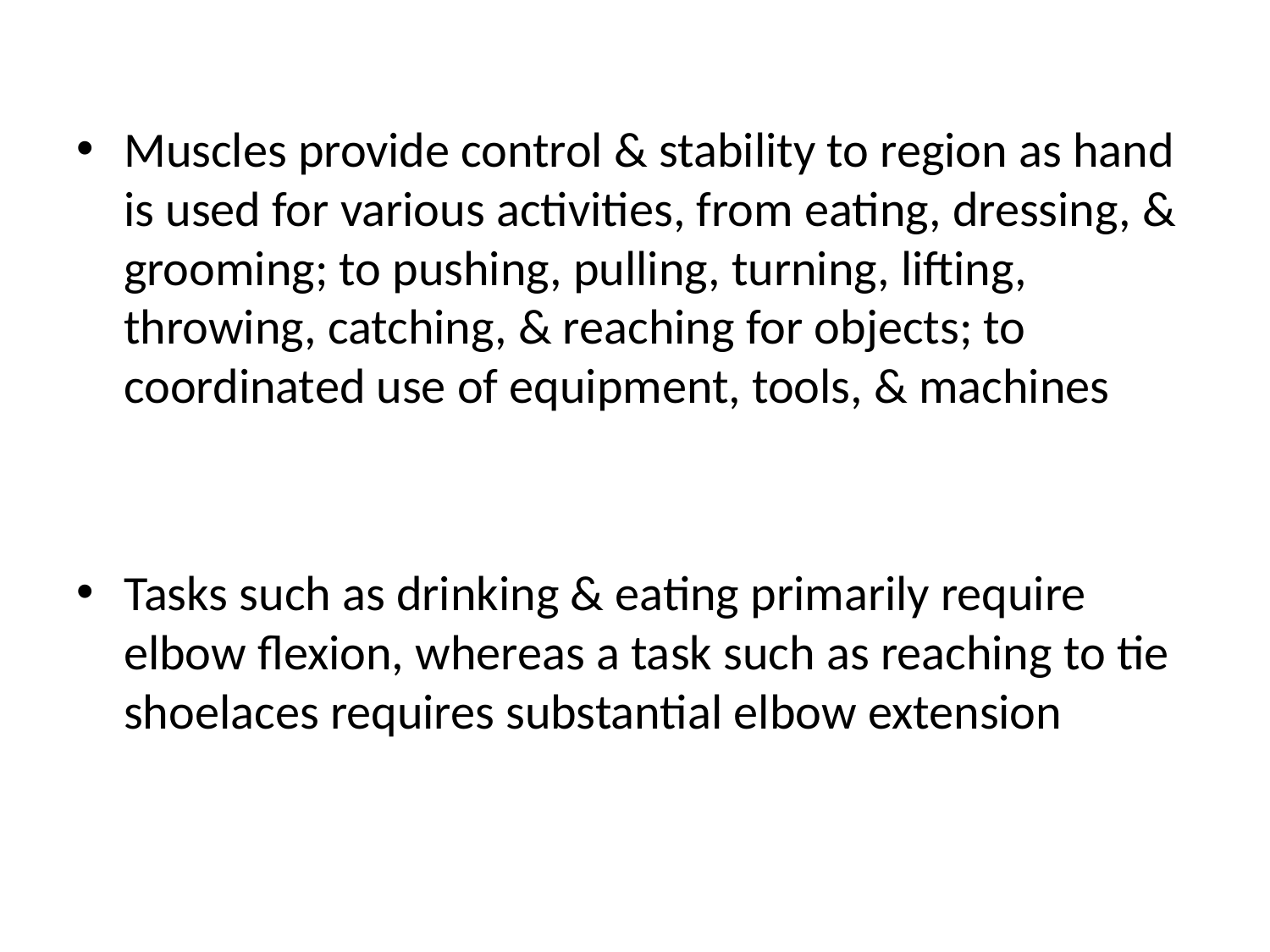

Muscles provide control & stability to region as hand is used for various activities, from eating, dressing, & grooming; to pushing, pulling, turning, lifting, throwing, catching, & reaching for objects; to coordinated use of equipment, tools, & machines

Tasks such as drinking & eating primarily require elbow flexion, whereas a task such as reaching to tie shoelaces requires substantial elbow extension